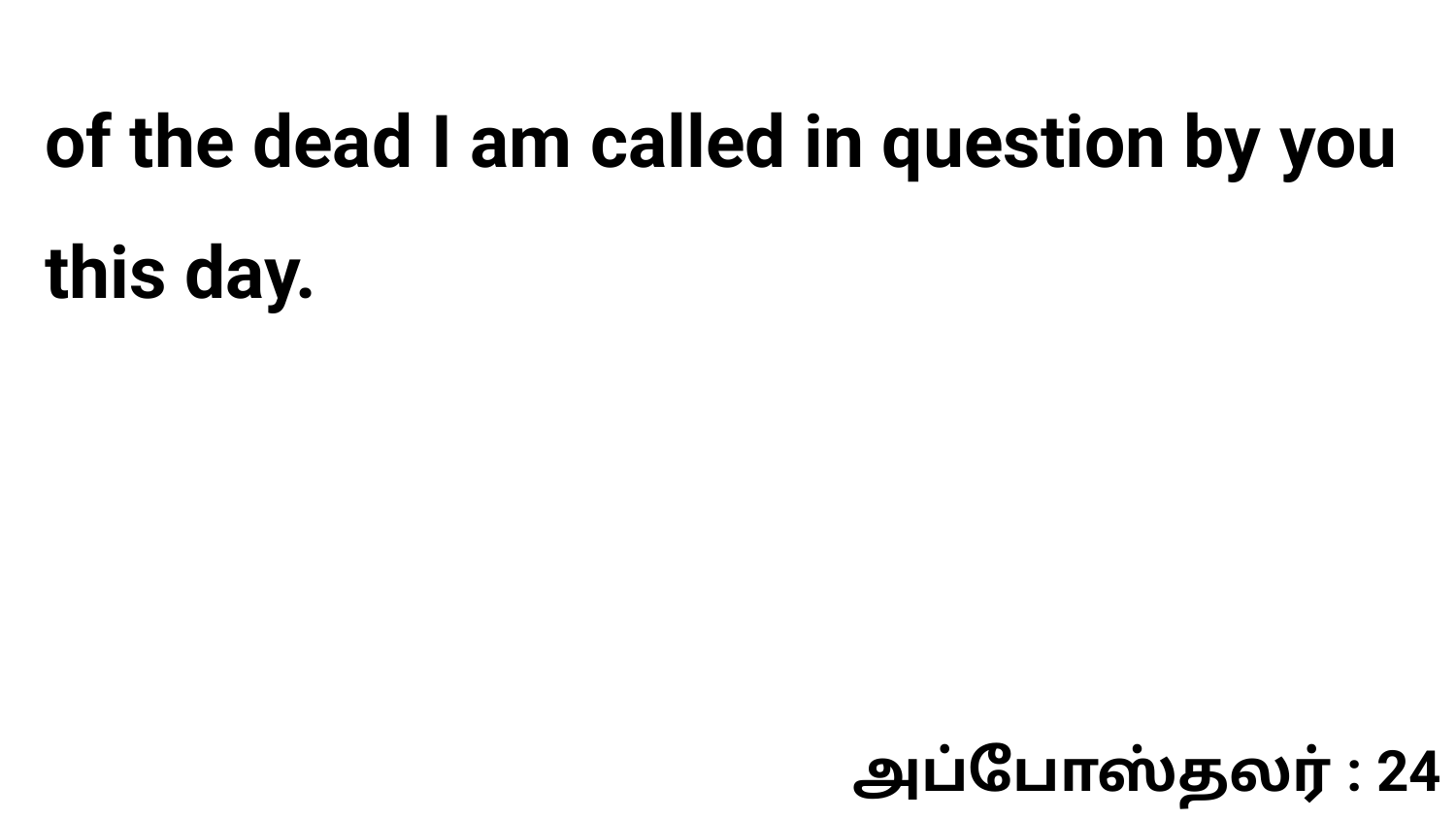

of the dead I am called in question by you this day.
அப்போஸ்தலர் : 24